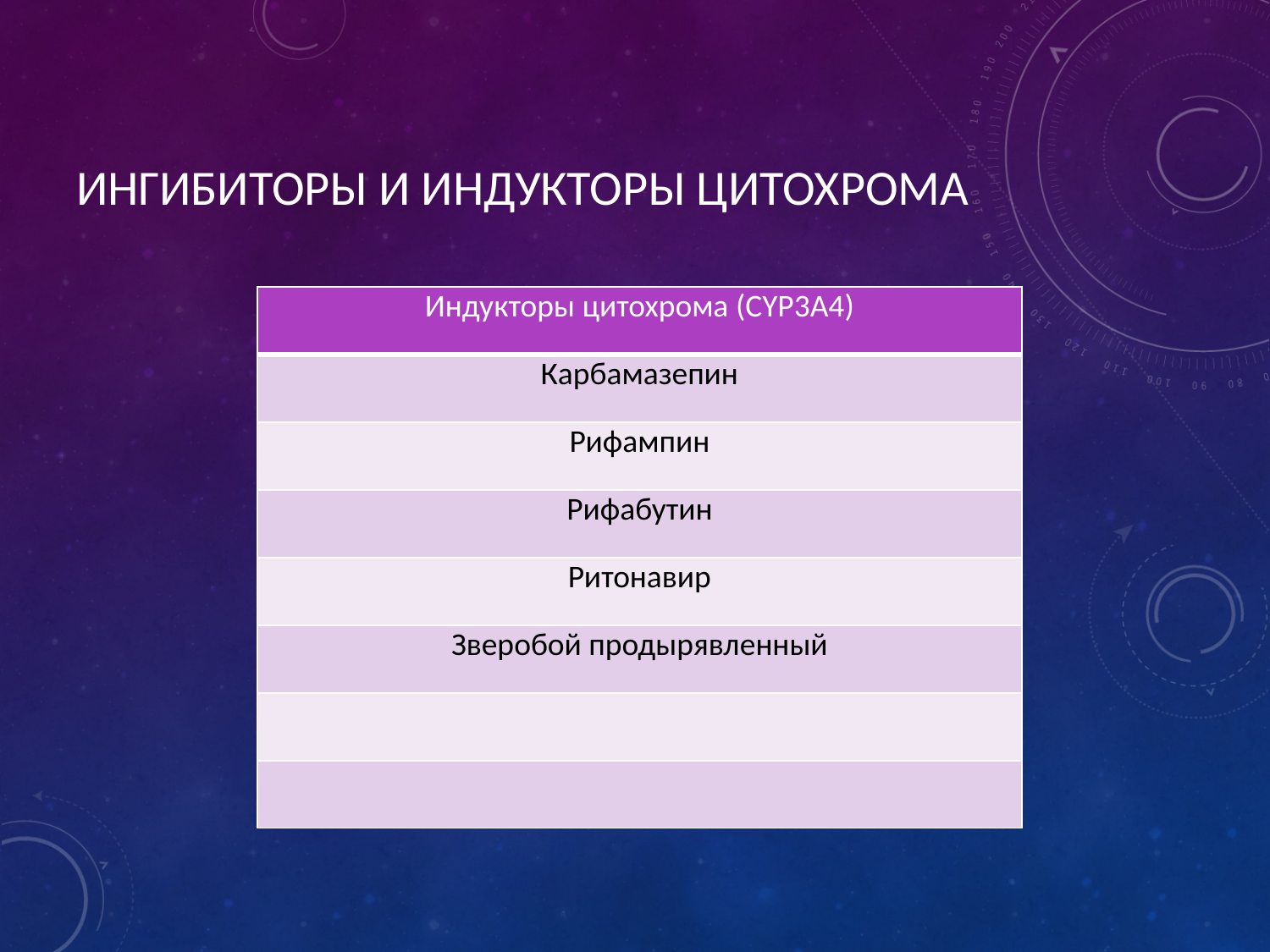

# Ингибиторы и индукторы цитохрома
| Индукторы цитохрома (CYP3A4) |
| --- |
| Карбамазепин |
| Рифампин |
| Рифабутин |
| Ритонавир |
| Зверобой продырявленный |
|  |
|  |